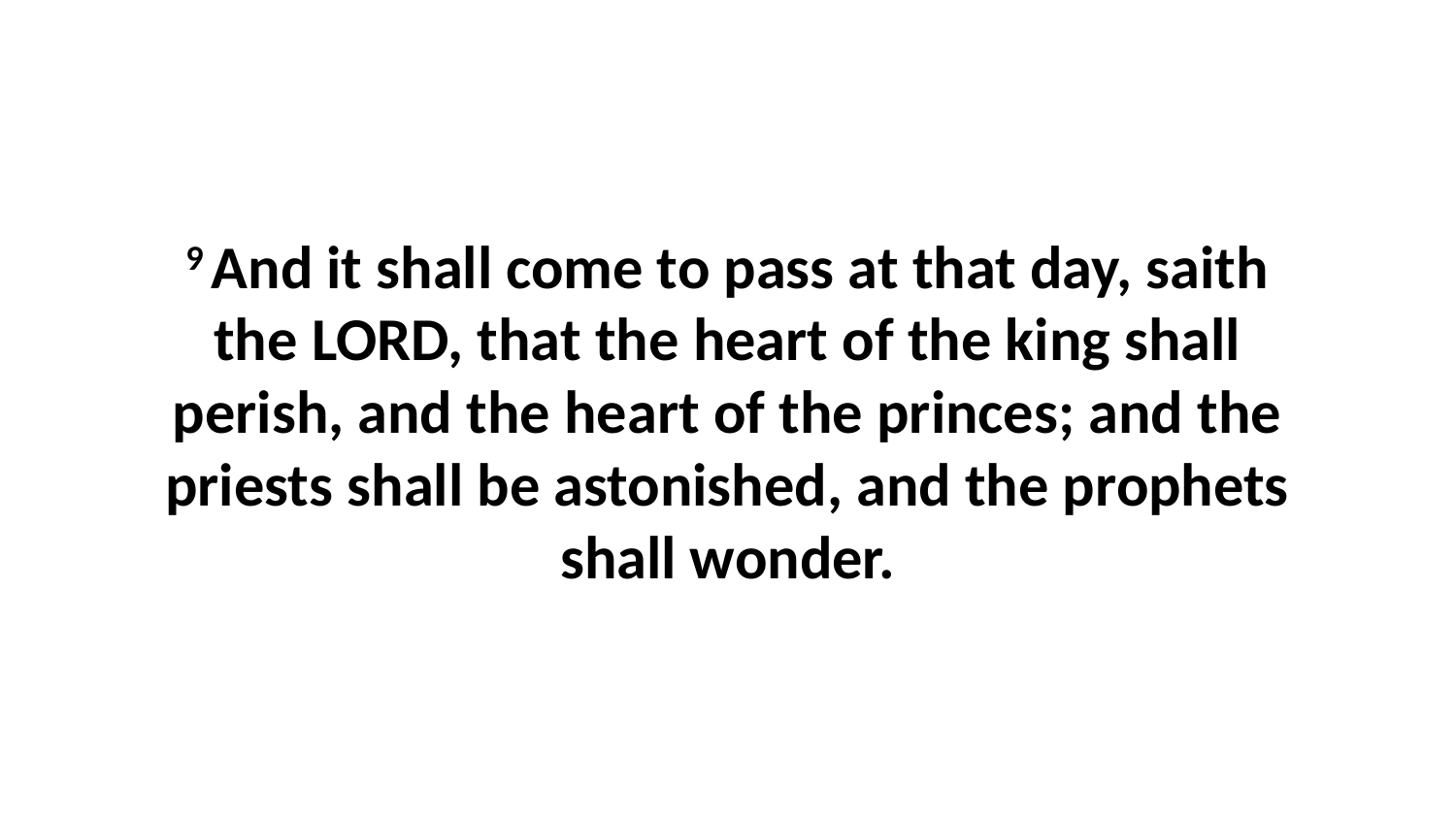

9 And it shall come to pass at that day, saith the LORD, that the heart of the king shall perish, and the heart of the princes; and the priests shall be astonished, and the prophets shall wonder.